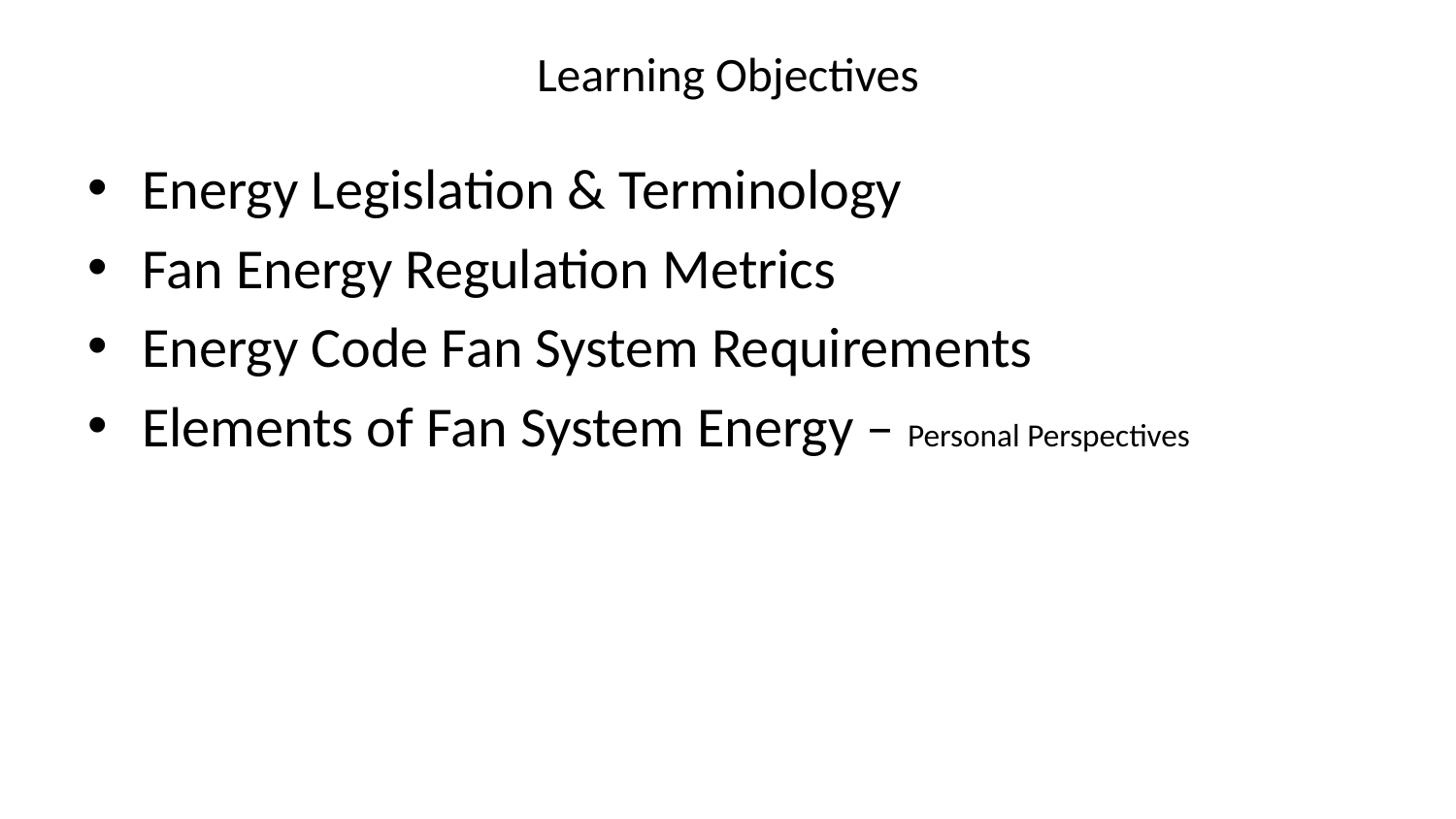

# Learning Objectives
Energy Legislation & Terminology
Fan Energy Regulation Metrics
Energy Code Fan System Requirements
Elements of Fan System Energy – Personal Perspectives